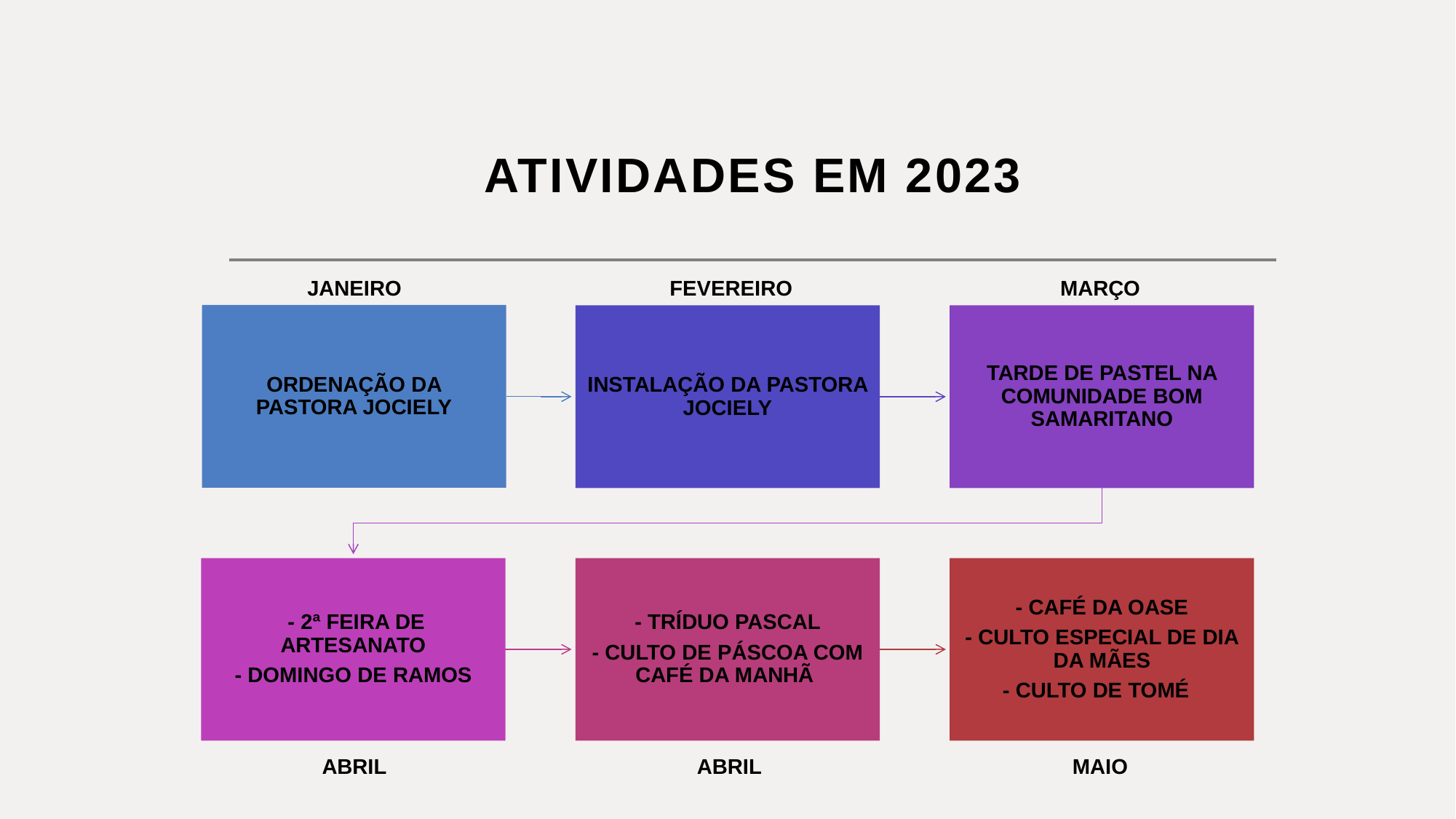

# ATIVIDADES EM 2023
MARÇO
JANEIRO
FEVEREIRO

ORDENAÇÃO DA PASTORA JOCIELY

INSTALAÇÃO DA PASTORA JOCIELY

TARDE DE PASTEL NA COMUNIDADE BOM SAMARITANO

 - 2ª FEIRA DE ARTESANATO
- DOMINGO DE RAMOS

- TRÍDUO PASCAL
- CULTO DE PÁSCOA COM CAFÉ DA MANHÃ
- CAFÉ DA OASE
- CULTO ESPECIAL DE DIA DA MÃES
- CULTO DE TOMÉ
ABRIL
ABRIL
MAIO